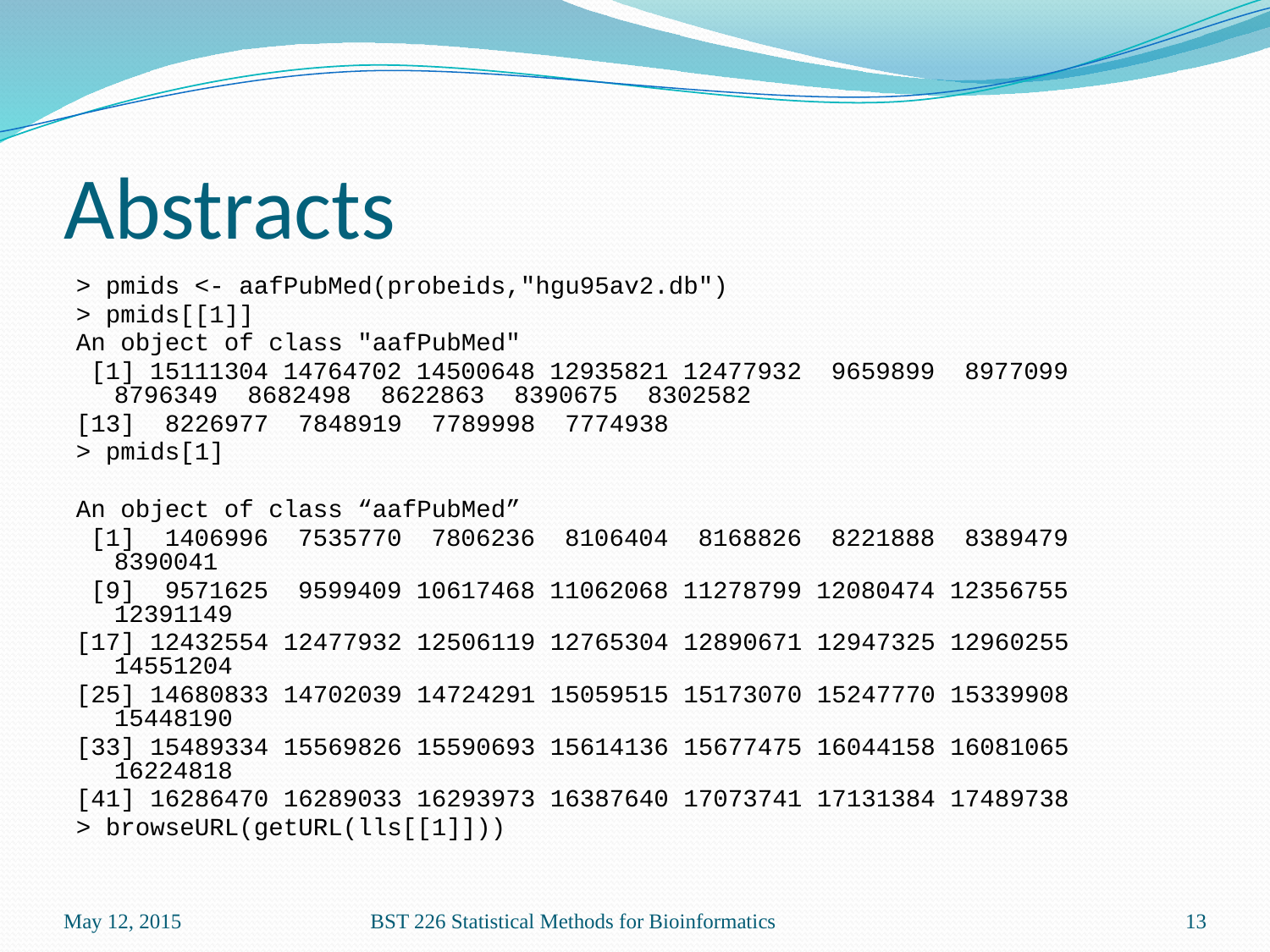

# Abstracts
> pmids <- aafPubMed(probeids,"hgu95av2.db")
> pmids[[1]]
An object of class "aafPubMed"
 [1] 15111304 14764702 14500648 12935821 12477932  9659899  8977099  8796349  8682498  8622863  8390675  8302582
[13]  8226977  7848919  7789998  7774938
> pmids[1]

An object of class “aafPubMed”
 [1]  1406996  7535770  7806236  8106404  8168826  8221888  8389479  8390041
 [9]  9571625  9599409 10617468 11062068 11278799 12080474 12356755 12391149
[17] 12432554 12477932 12506119 12765304 12890671 12947325 12960255 14551204
[25] 14680833 14702039 14724291 15059515 15173070 15247770 15339908 15448190
[33] 15489334 15569826 15590693 15614136 15677475 16044158 16081065 16224818
[41] 16286470 16289033 16293973 16387640 17073741 17131384 17489738
> browseURL(getURL(lls[[1]]))
May 12, 2015
BST 226 Statistical Methods for Bioinformatics
13